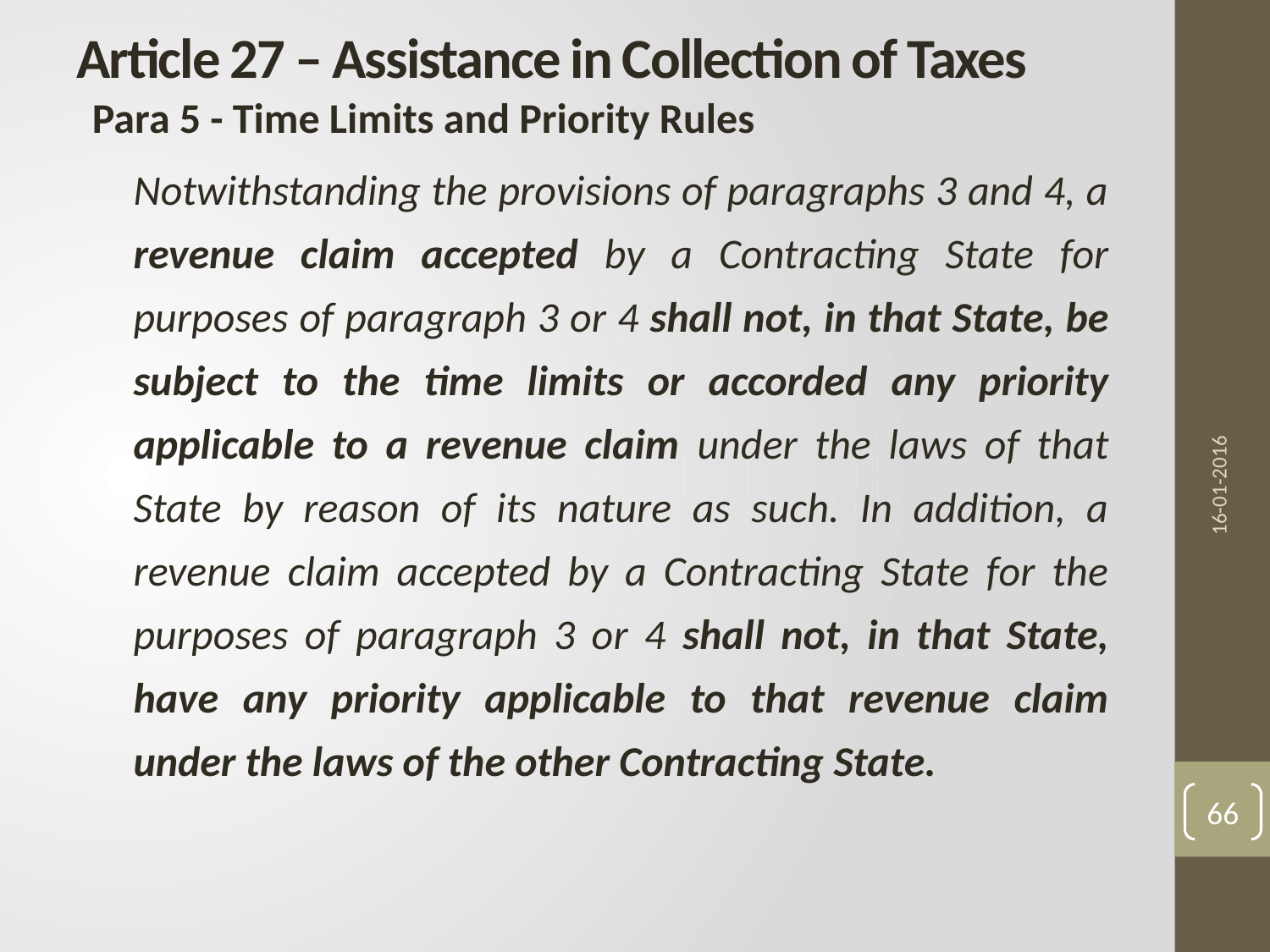

# Article 27 – Assistance in Collection of Taxes
Para 5 - Time Limits and Priority Rules
Notwithstanding the provisions of paragraphs 3 and 4, a revenue claim accepted by a Contracting State for purposes of paragraph 3 or 4 shall not, in that State, be subject to the time limits or accorded any priority applicable to a revenue claim under the laws of that State by reason of its nature as such. In addition, a revenue claim accepted by a Contracting State for the purposes of paragraph 3 or 4 shall not, in that State, have any priority applicable to that revenue claim under the laws of the other Contracting State.
16-01-2016
66